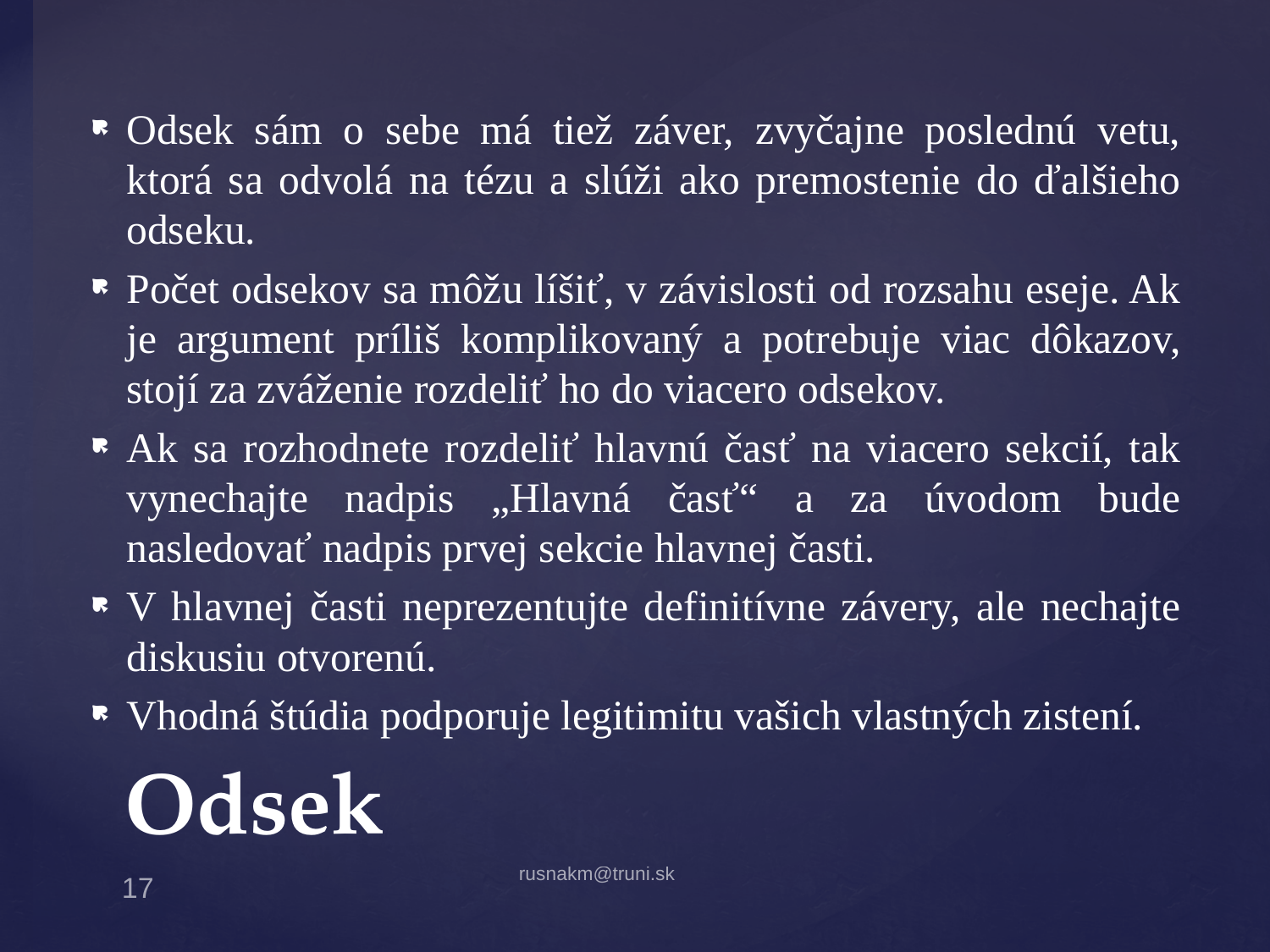

Odsek sám o sebe má tiež záver, zvyčajne poslednú vetu, ktorá sa odvolá na tézu a slúži ako premostenie do ďalšieho odseku.
Počet odsekov sa môžu líšiť, v závislosti od rozsahu eseje. Ak je argument príliš komplikovaný a potrebuje viac dôkazov, stojí za zváženie rozdeliť ho do viacero odsekov.
Ak sa rozhodnete rozdeliť hlavnú časť na viacero sekcií, tak vynechajte nadpis „Hlavná časť“ a za úvodom bude nasledovať nadpis prvej sekcie hlavnej časti.
V hlavnej časti neprezentujte definitívne závery, ale nechajte diskusiu otvorenú.
Vhodná štúdia podporuje legitimitu vašich vlastných zistení.

# Odsek
rusnakm@truni.sk
17